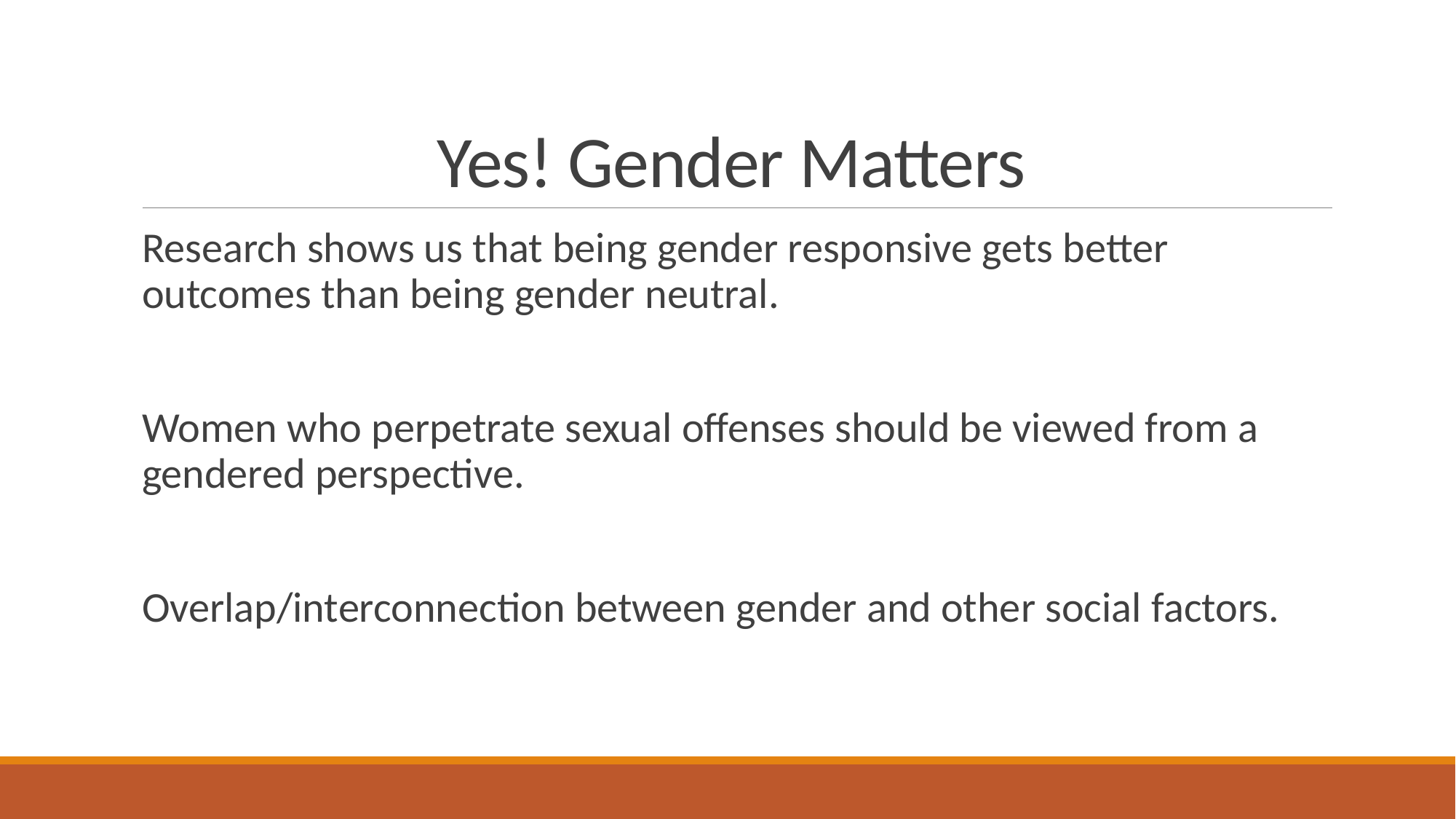

# Yes! Gender Matters
Research shows us that being gender responsive gets better outcomes than being gender neutral.

Women who perpetrate sexual offenses should be viewed from a gendered perspective.

Overlap/interconnection between gender and other social factors.